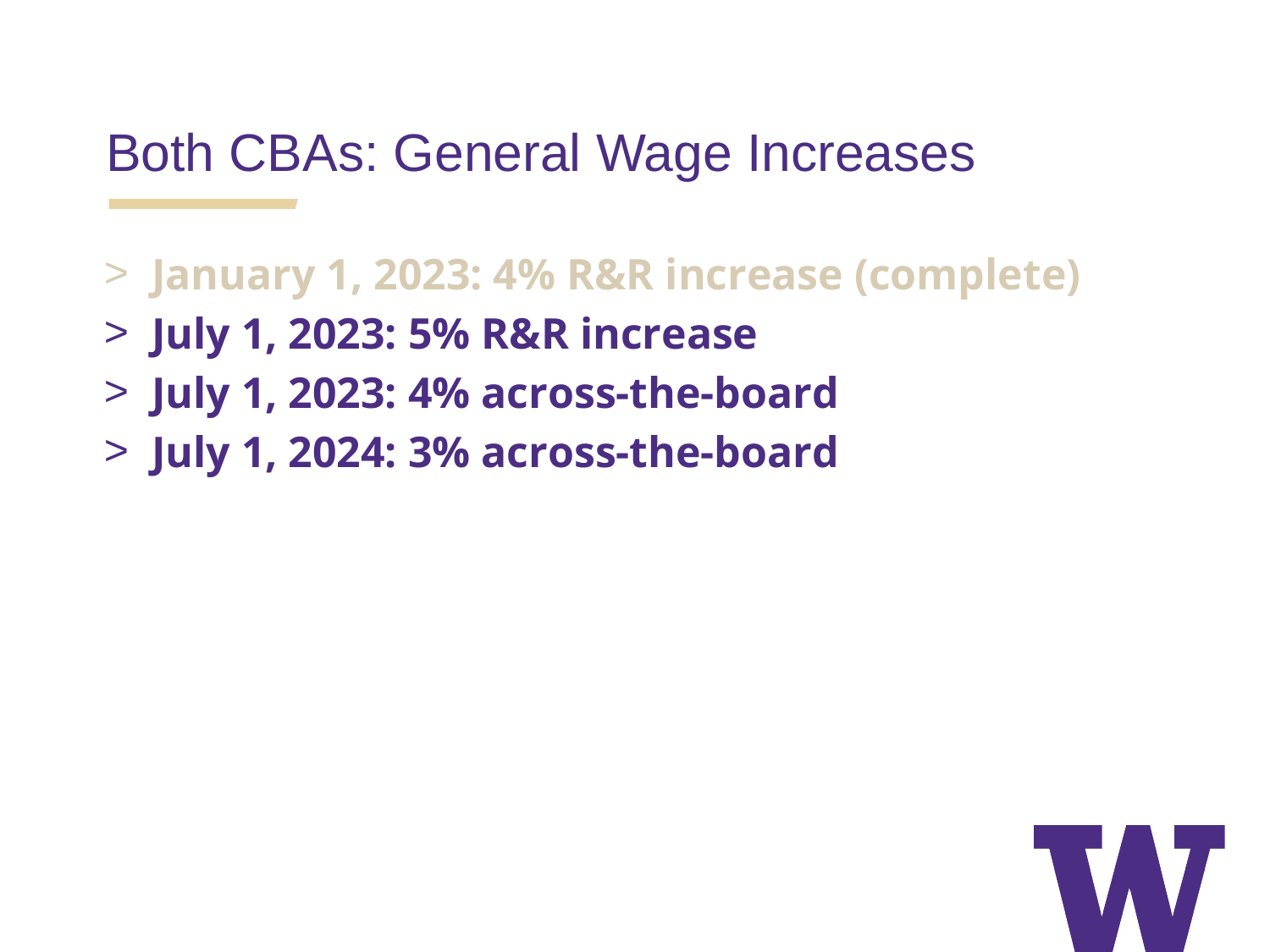

Both CBAs: General Wage Increases
January 1, 2023: 4% R&R increase (complete)
July 1, 2023: 5% R&R increase
July 1, 2023: 4% across-the-board
July 1, 2024: 3% across-the-board